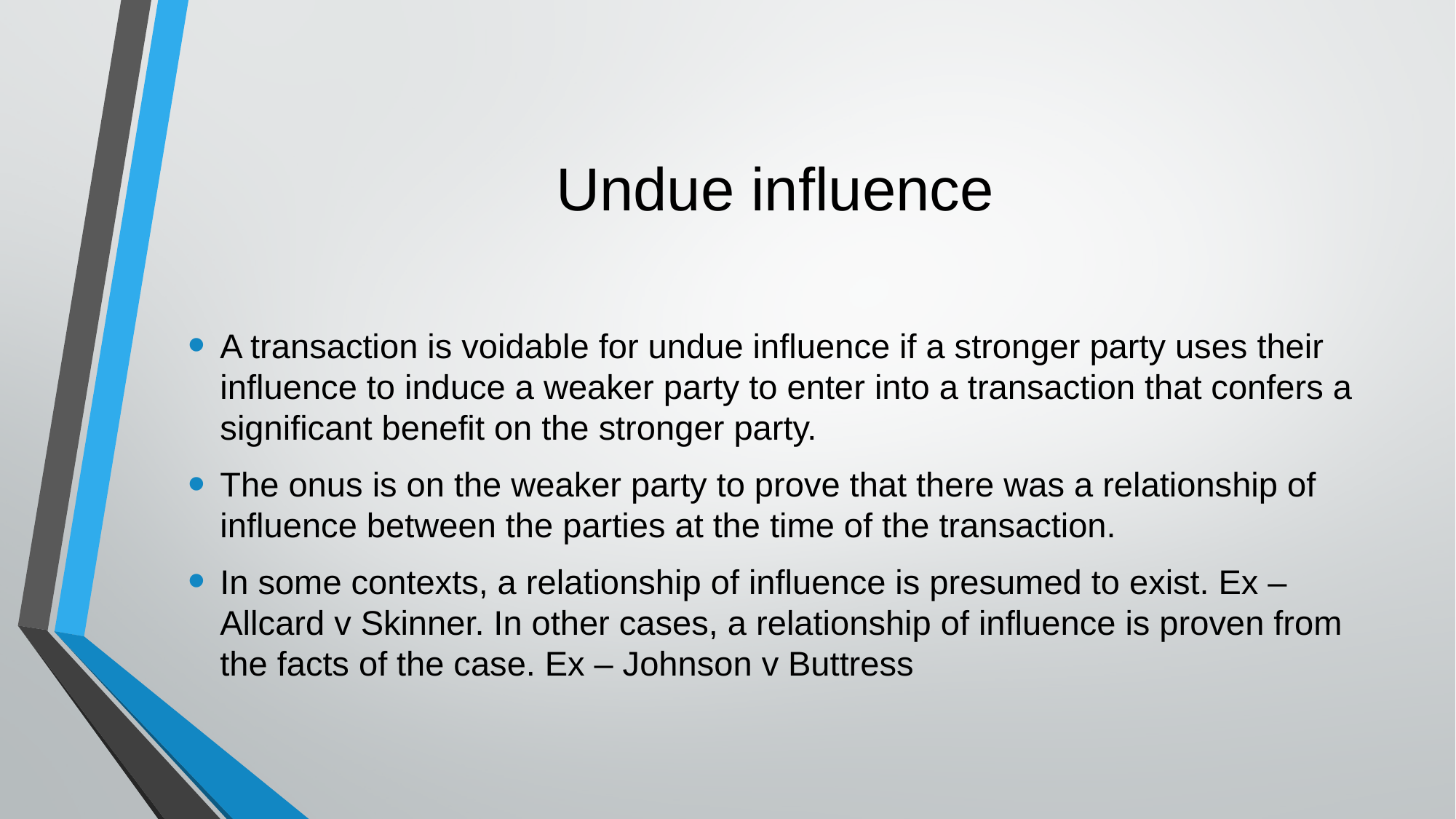

# Undue influence
A transaction is voidable for undue influence if a stronger party uses their influence to induce a weaker party to enter into a transaction that confers a significant benefit on the stronger party.
The onus is on the weaker party to prove that there was a relationship of influence between the parties at the time of the transaction.
In some contexts, a relationship of influence is presumed to exist. Ex – Allcard v Skinner. In other cases, a relationship of influence is proven from the facts of the case. Ex – Johnson v Buttress